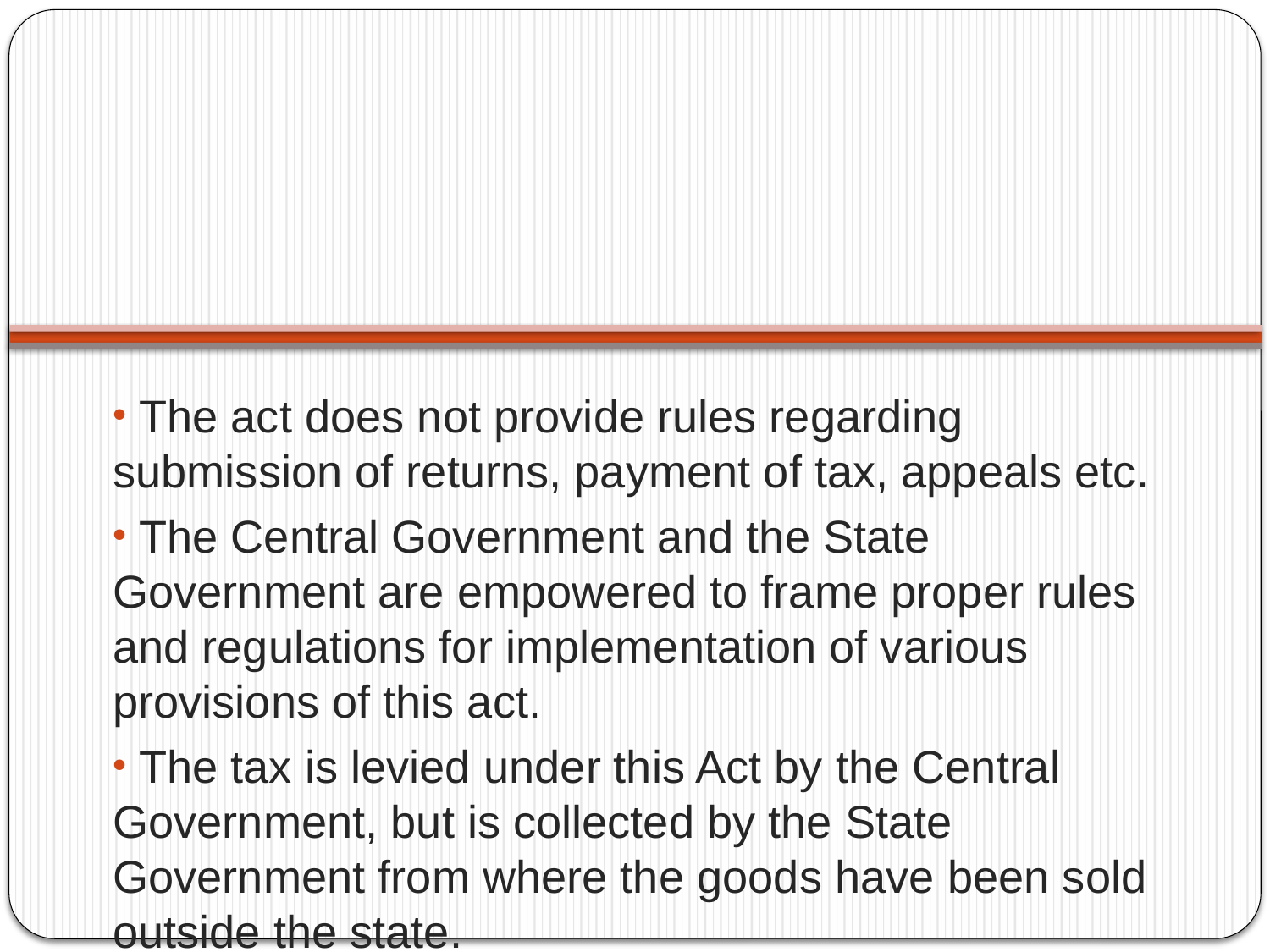

The act does not provide rules regarding submission of returns, payment of tax, appeals etc.
 The Central Government and the State Government are empowered to frame proper rules and regulations for implementation of various provisions of this act.
 The tax is levied under this Act by the Central Government, but is collected by the State Government from where the goods have been sold outside the state.